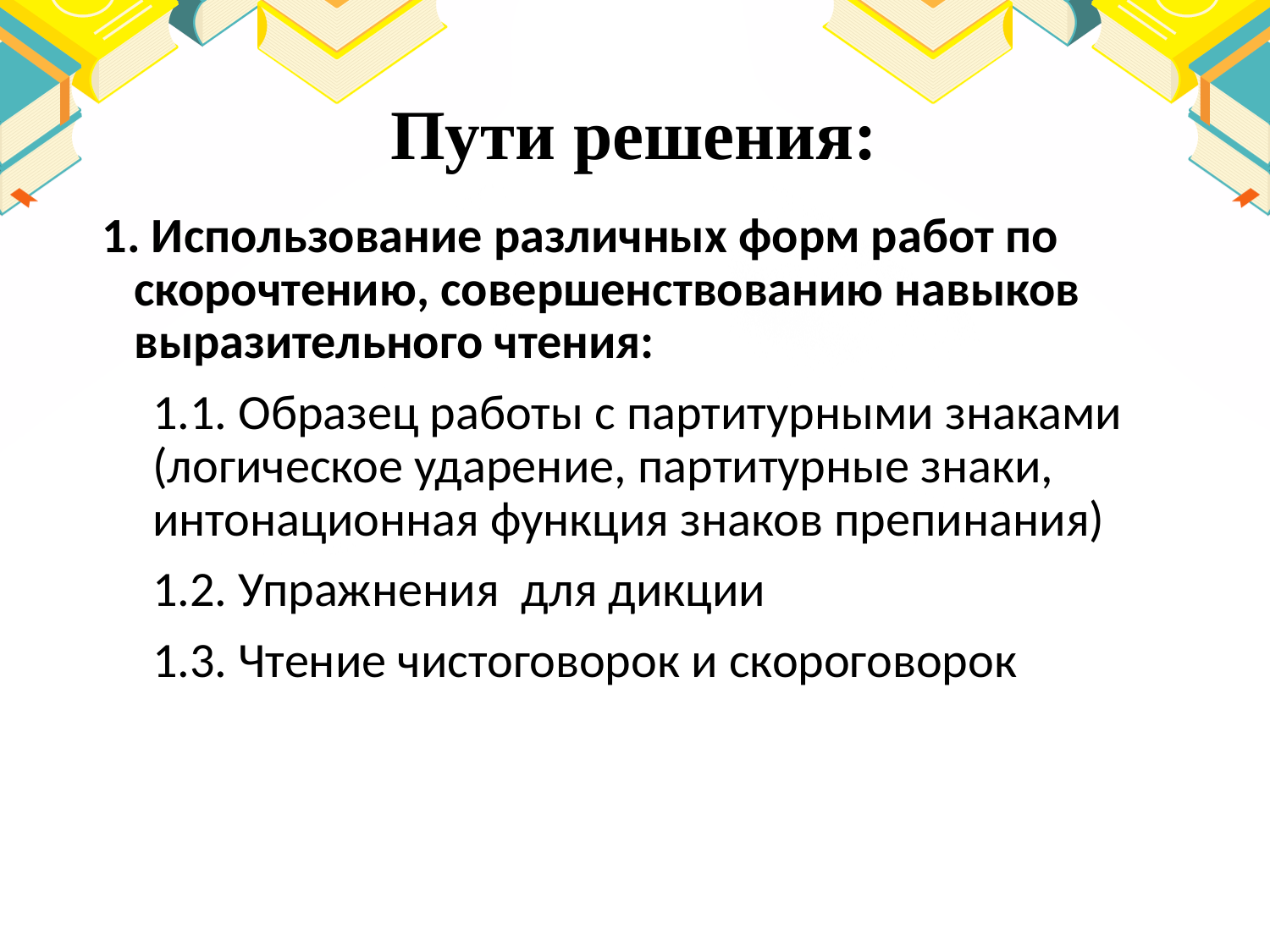

# Пути решения:
1. Использование различных форм работ по скорочтению, совершенствованию навыков выразительного чтения:
1.1. Образец работы с партитурными знаками (логическое ударение, партитурные знаки, интонационная функция знаков препинания)
1.2. Упражнения  для дикции
1.3. Чтение чистоговорок и скороговорок